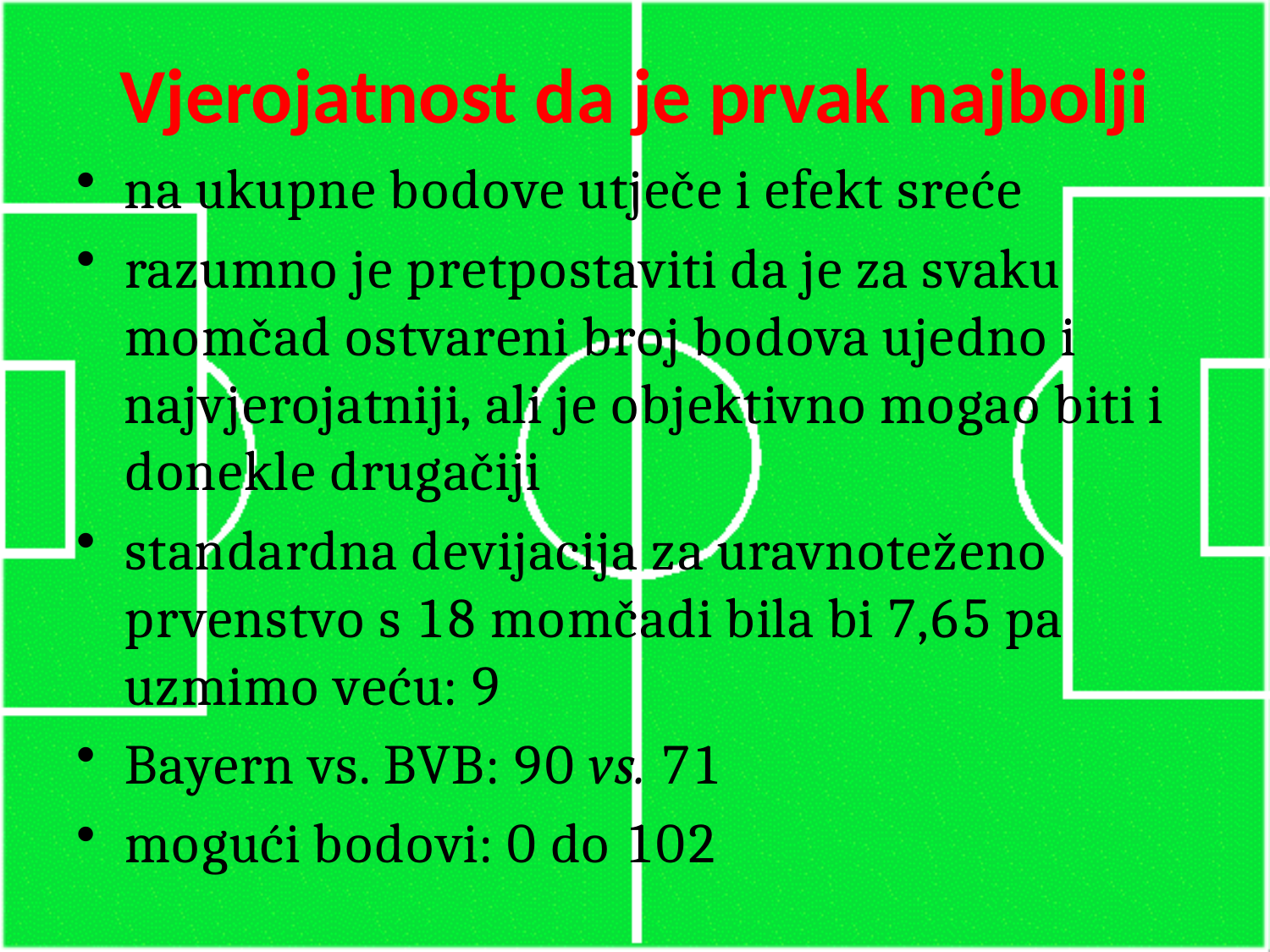

# Vjerojatnost da je prvak najbolji
na ukupne bodove utječe i efekt sreće
razumno je pretpostaviti da je za svaku momčad ostvareni broj bodova ujedno i najvjerojatniji, ali je objektivno mogao biti i donekle drugačiji
standardna devijacija za uravnoteženo prvenstvo s 18 momčadi bila bi 7,65 pa uzmimo veću: 9
Bayern vs. BVB: 90 vs. 71
mogući bodovi: 0 do 102